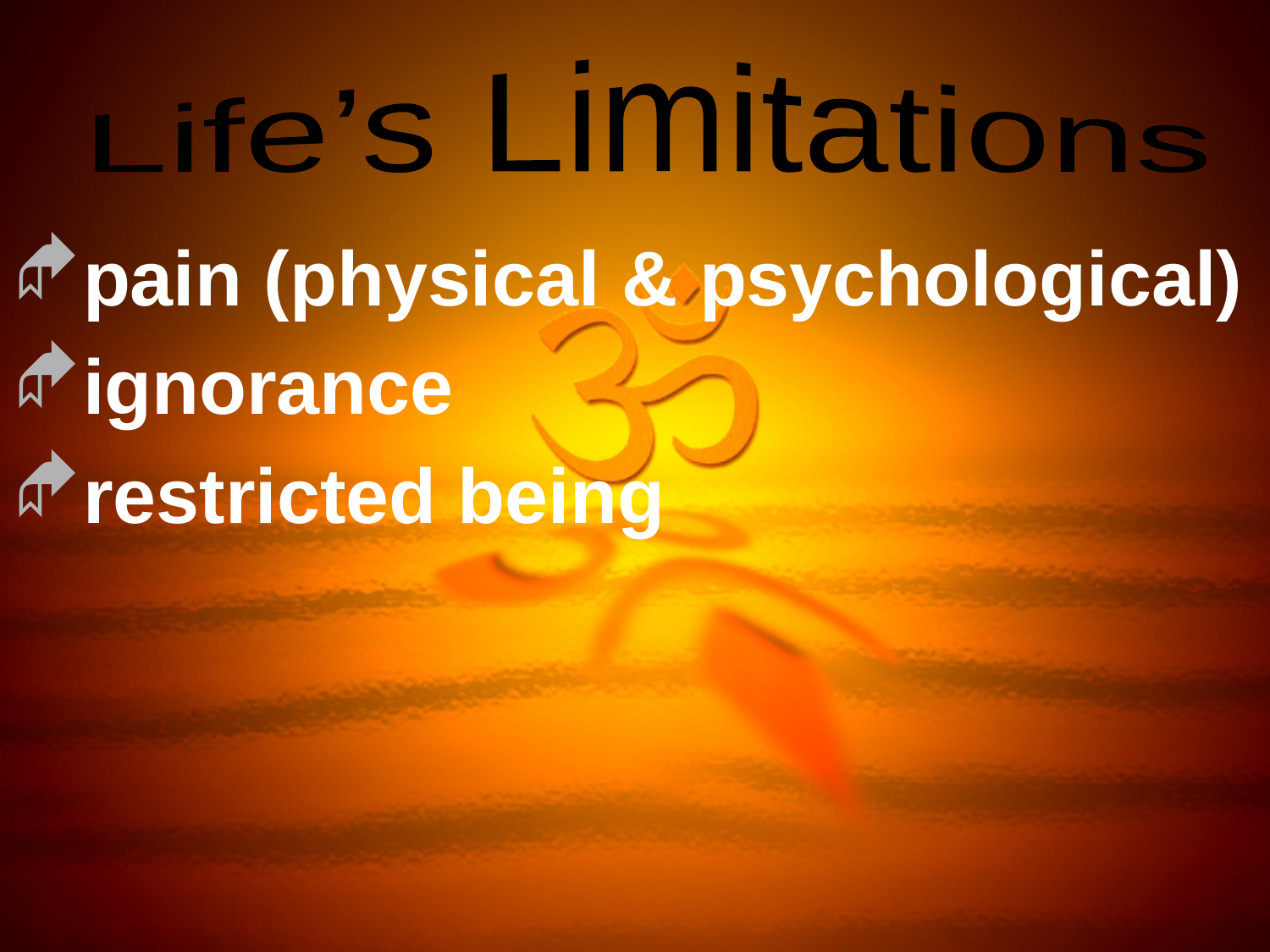

Life’s Limitations
pain (physical & psychological)
ignorance
restricted being